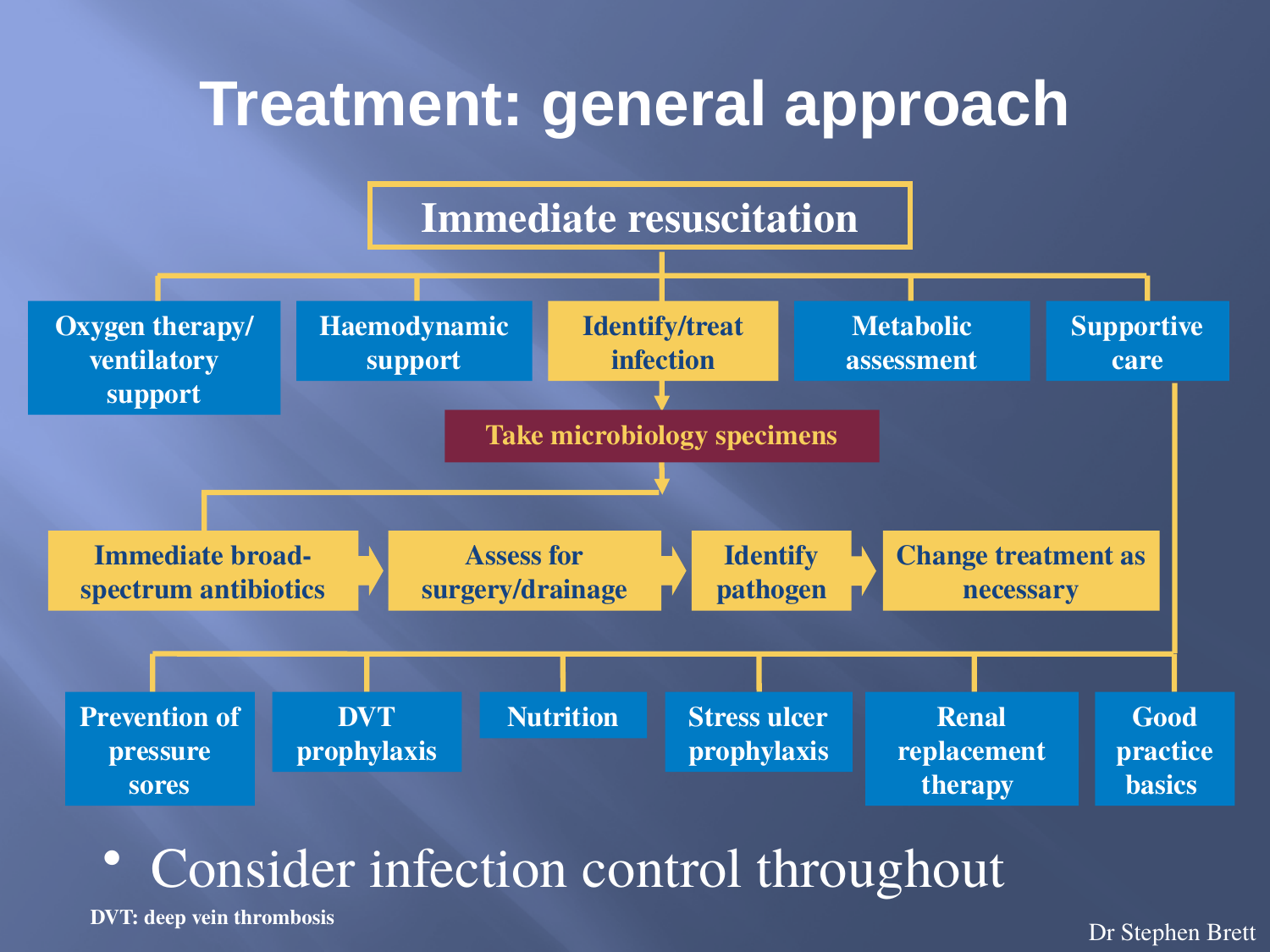

# Treatment: general approach
Immediate resuscitation

Oxygen therapy/ ventilatory support
Haemodynamic support
Identify/treat infection
Metabolic assessment
Supportive care

Take microbiology specimens

Immediate broad- spectrum antibiotics
Assess for surgery/drainage
Identify pathogen
Change treatment as necessary

Prevention of pressure sores
DVT prophylaxis
Nutrition
Stress ulcer prophylaxis
Renal replacement therapy
Good practice basics
Consider infection control throughout
DVT: deep vein thrombosis
Dr Stephen Brett